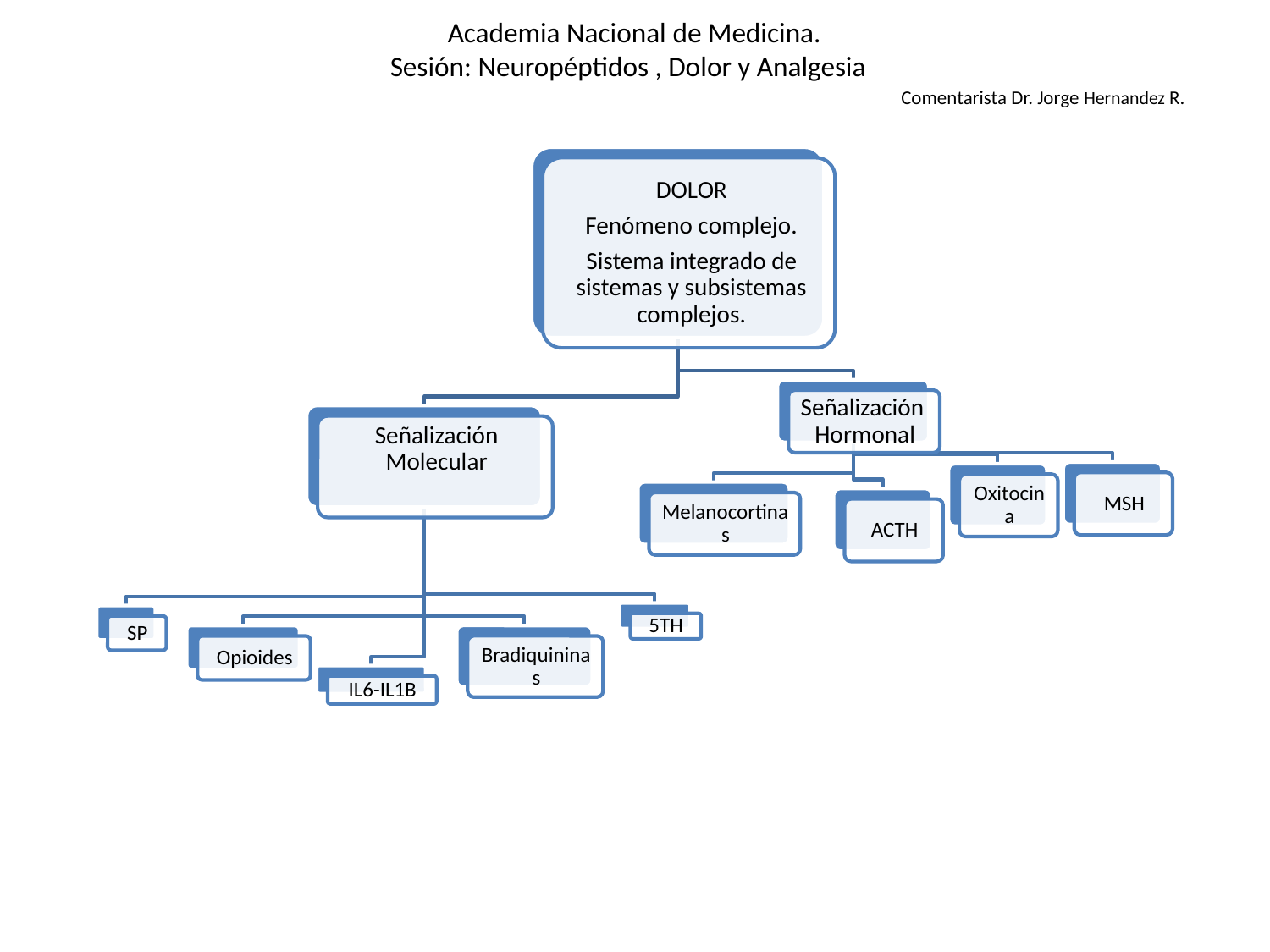

# Academia Nacional de Medicina. Sesión: Neuropéptidos , Dolor y Analgesia
Comentarista Dr. Jorge Hernandez R.
DOLOR
Fenómeno complejo.
Sistema integrado de sistemas y subsistemas complejos.
Señalización Molecular

SP
Opioides
IL6-IL1B
Bradiquininas
5TH
Señalización  Hormonal
Melanocortinas
ACTH
Oxitocina
MSH